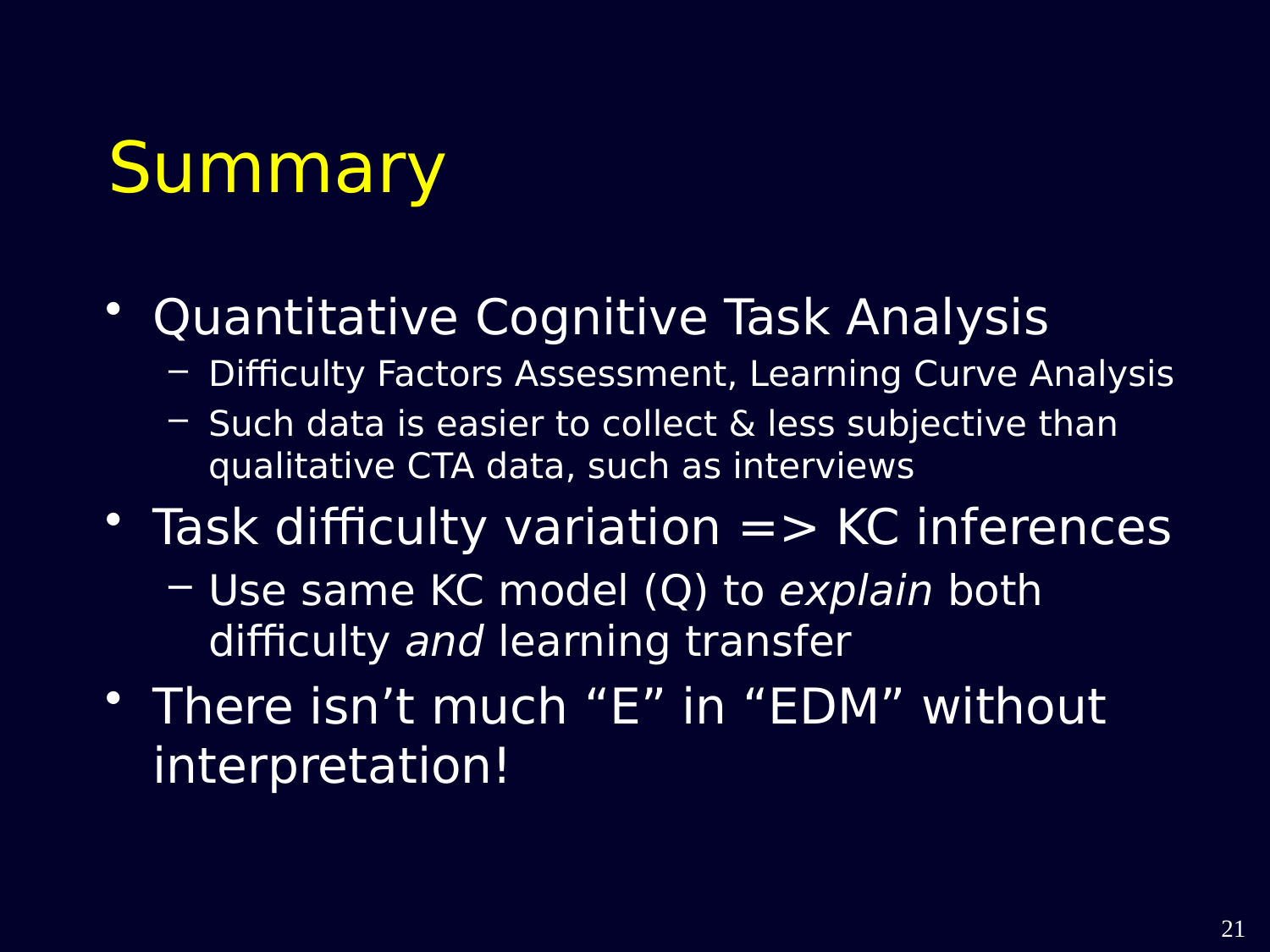

# Summary
Quantitative Cognitive Task Analysis
Difficulty Factors Assessment, Learning Curve Analysis
Such data is easier to collect & less subjective than qualitative CTA data, such as interviews
Task difficulty variation => KC inferences
Use same KC model (Q) to explain both difficulty and learning transfer
There isn’t much “E” in “EDM” without interpretation!